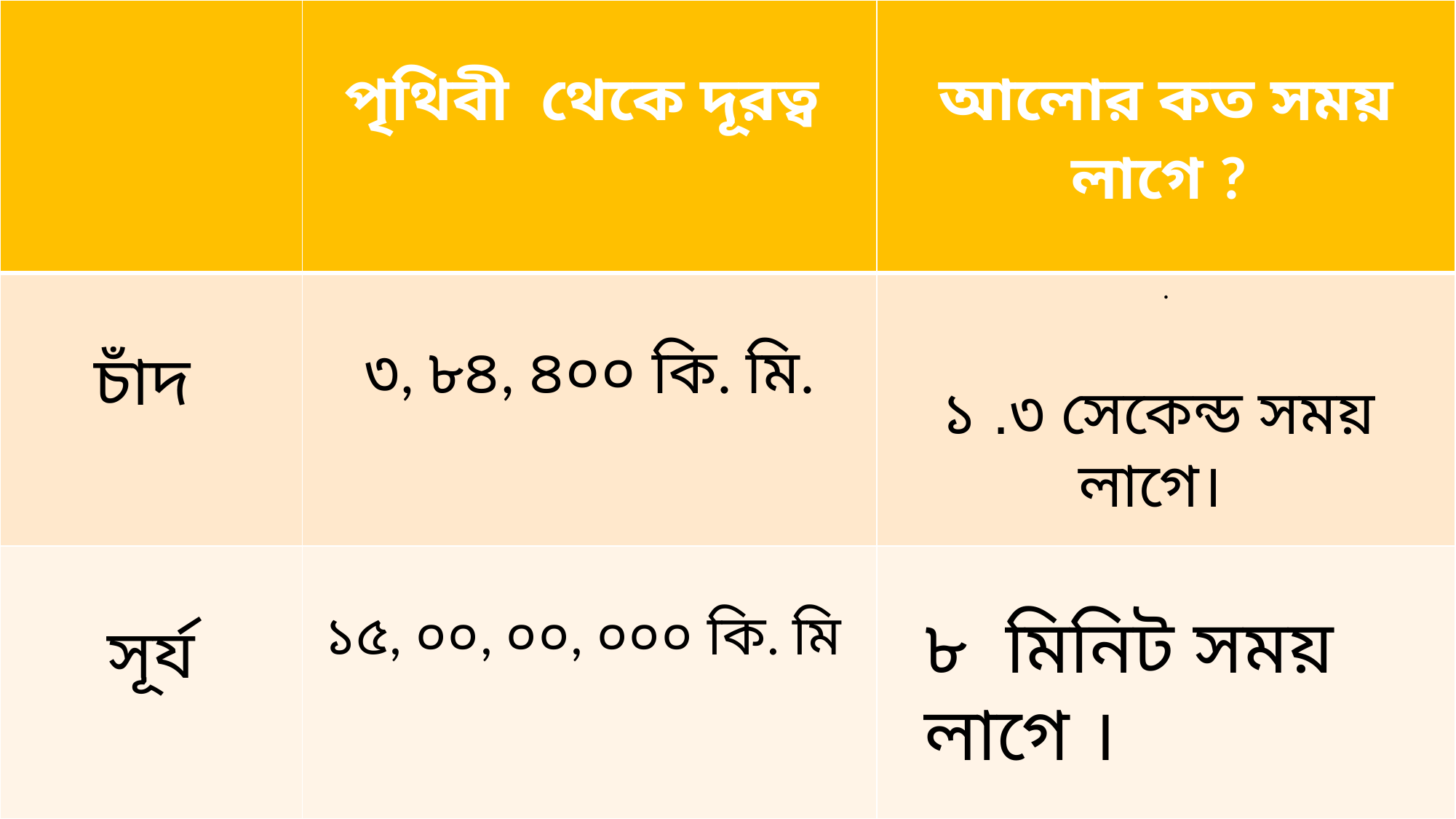

|  | পৃথিবী থেকে দূরত্ব | আলোর কত সময় লাগে ? |
| --- | --- | --- |
| চাঁদ | ৩, ৮৪, ৪০০ কি. মি. | . |
| সূর্য | ১৫, ০০, ০০, ০০০ কি. মি |  |
১ .৩ সেকেন্ড সময় লাগে।
৮  মিনিট সময় লাগে ।